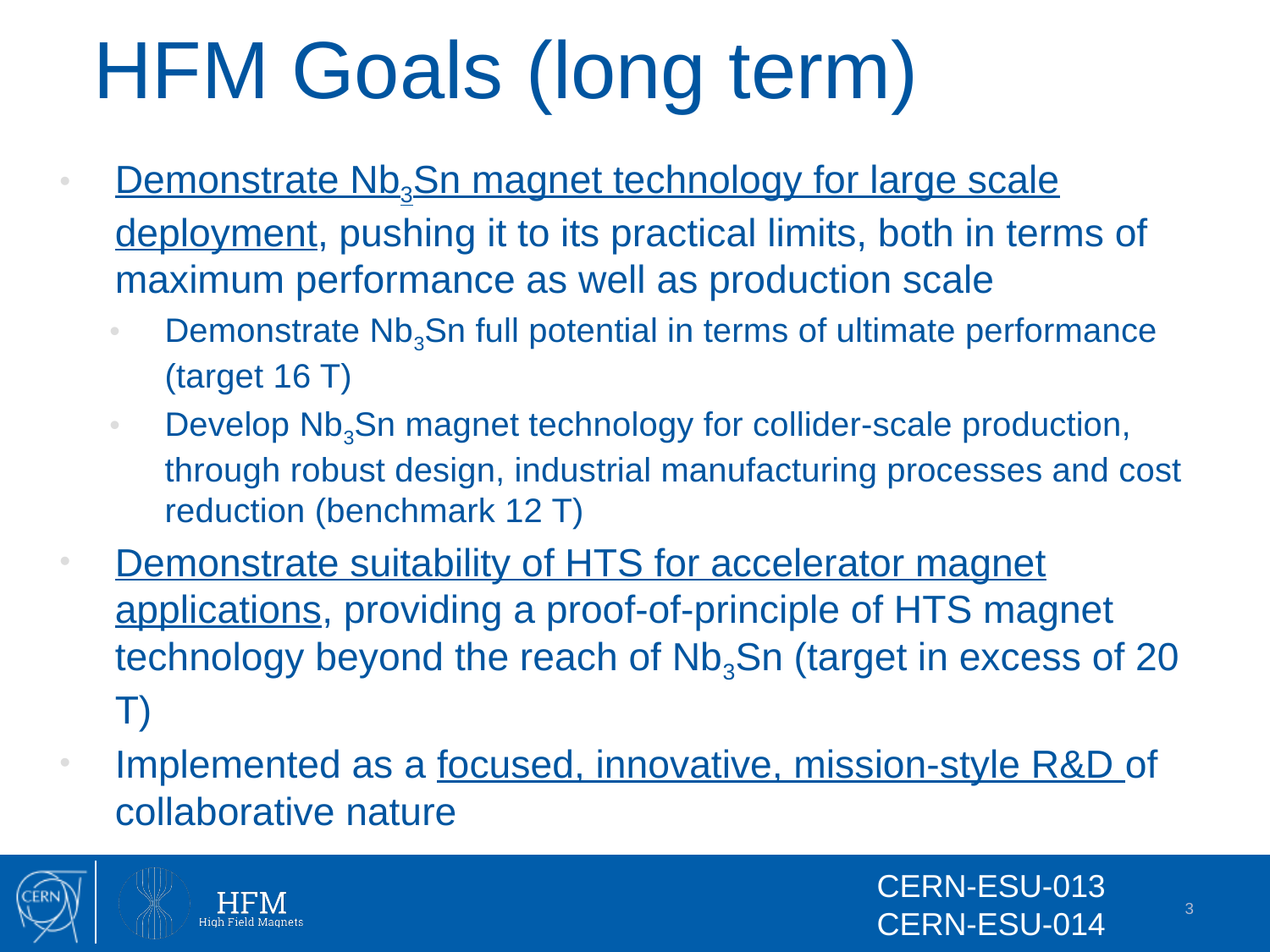

# HFM Goals (long term)
Demonstrate Nb3Sn magnet technology for large scale deployment, pushing it to its practical limits, both in terms of maximum performance as well as production scale
Demonstrate Nb3Sn full potential in terms of ultimate performance (target 16 T)
Develop Nb3Sn magnet technology for collider-scale production, through robust design, industrial manufacturing processes and cost reduction (benchmark 12 T)
Demonstrate suitability of HTS for accelerator magnet applications, providing a proof-of-principle of HTS magnet technology beyond the reach of Nb3Sn (target in excess of 20 T)
Implemented as a focused, innovative, mission-style R&D of collaborative nature
CERN-ESU-013
CERN-ESU-014
3